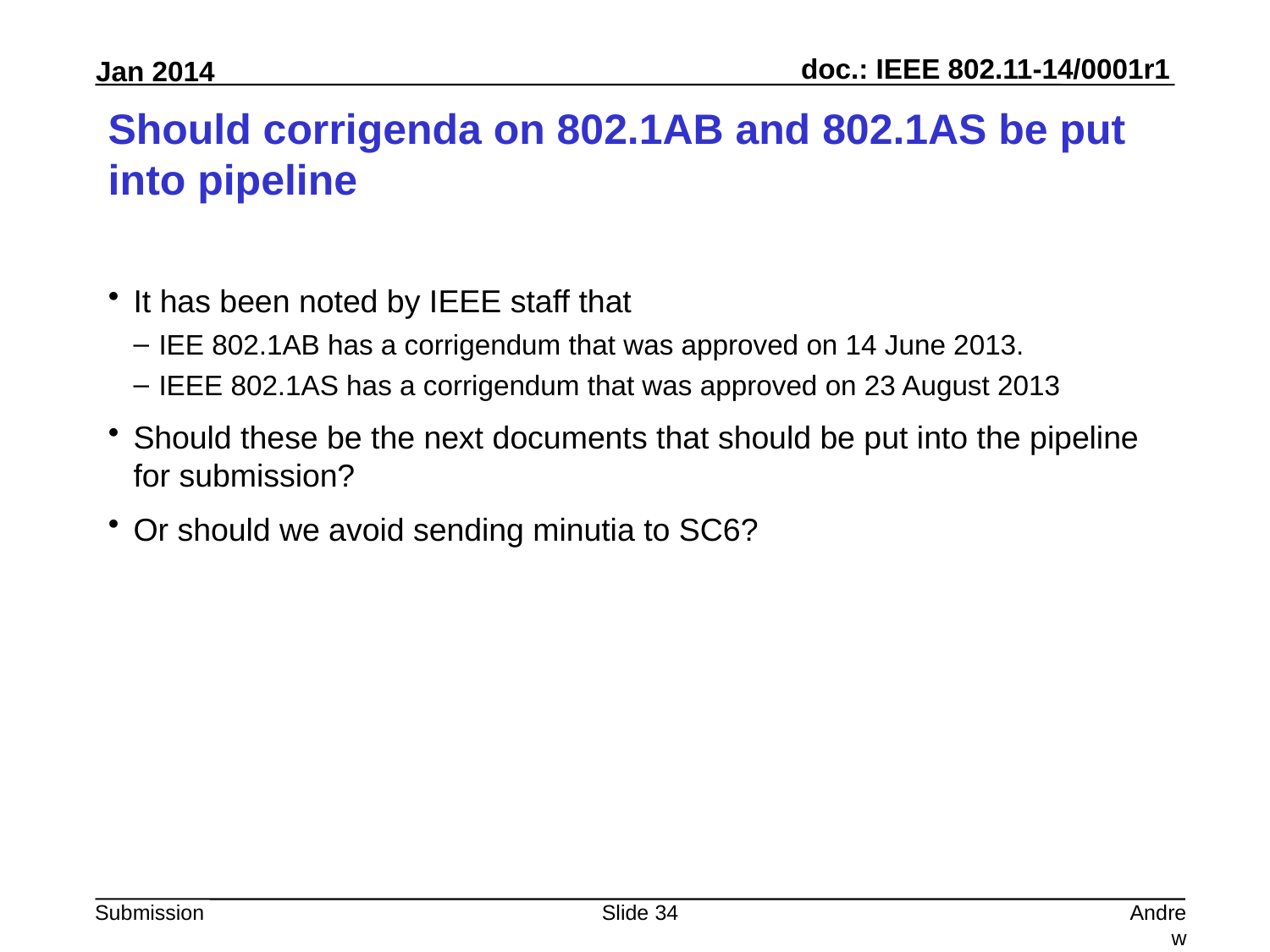

# Should corrigenda on 802.1AB and 802.1AS be put into pipeline
It has been noted by IEEE staff that
IEE 802.1AB has a corrigendum that was approved on 14 June 2013.
IEEE 802.1AS has a corrigendum that was approved on 23 August 2013
Should these be the next documents that should be put into the pipeline for submission?
Or should we avoid sending minutia to SC6?

Slide 34
Andrew Myles, Cisco